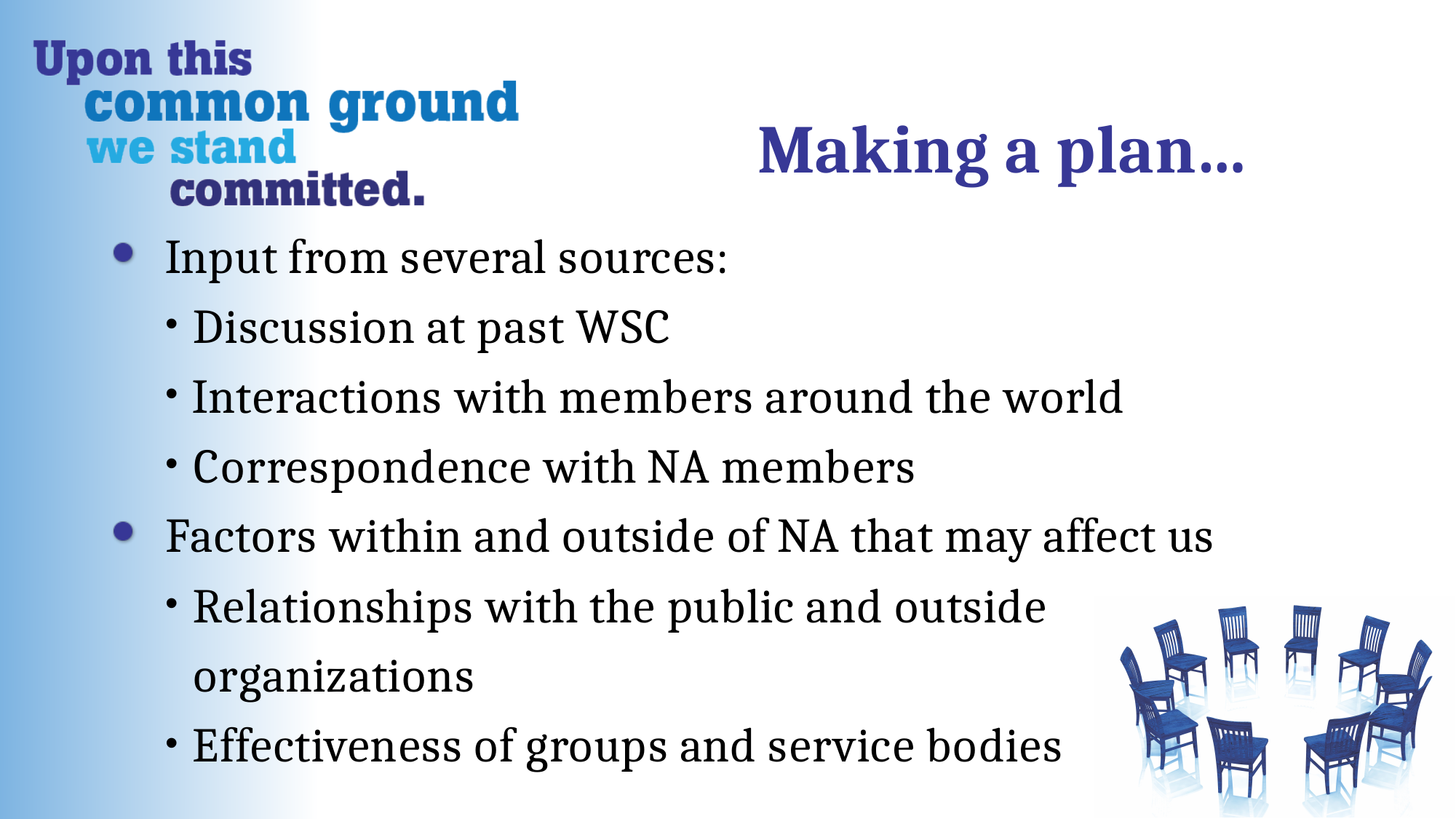

Making a plan…
Input from several sources:
Discussion at past WSC
Interactions with members around the world
Correspondence with NA members
Factors within and outside of NA that may affect us
Relationships with the public and outside organizations
Effectiveness of groups and service bodies